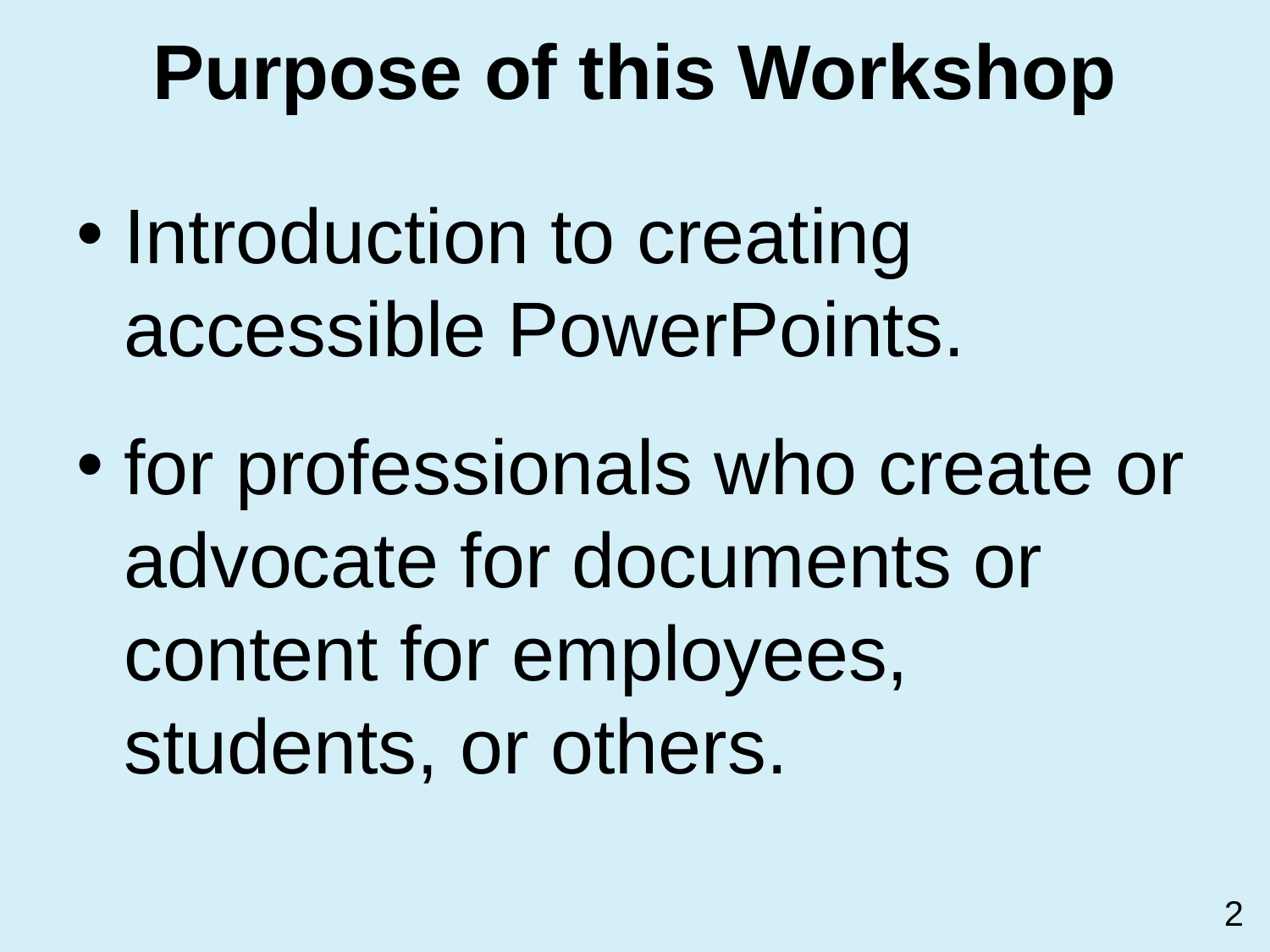

# Purpose of this Workshop
Introduction to creating accessible PowerPoints.

for professionals who create or advocate for documents or content for employees, students, or others.
2